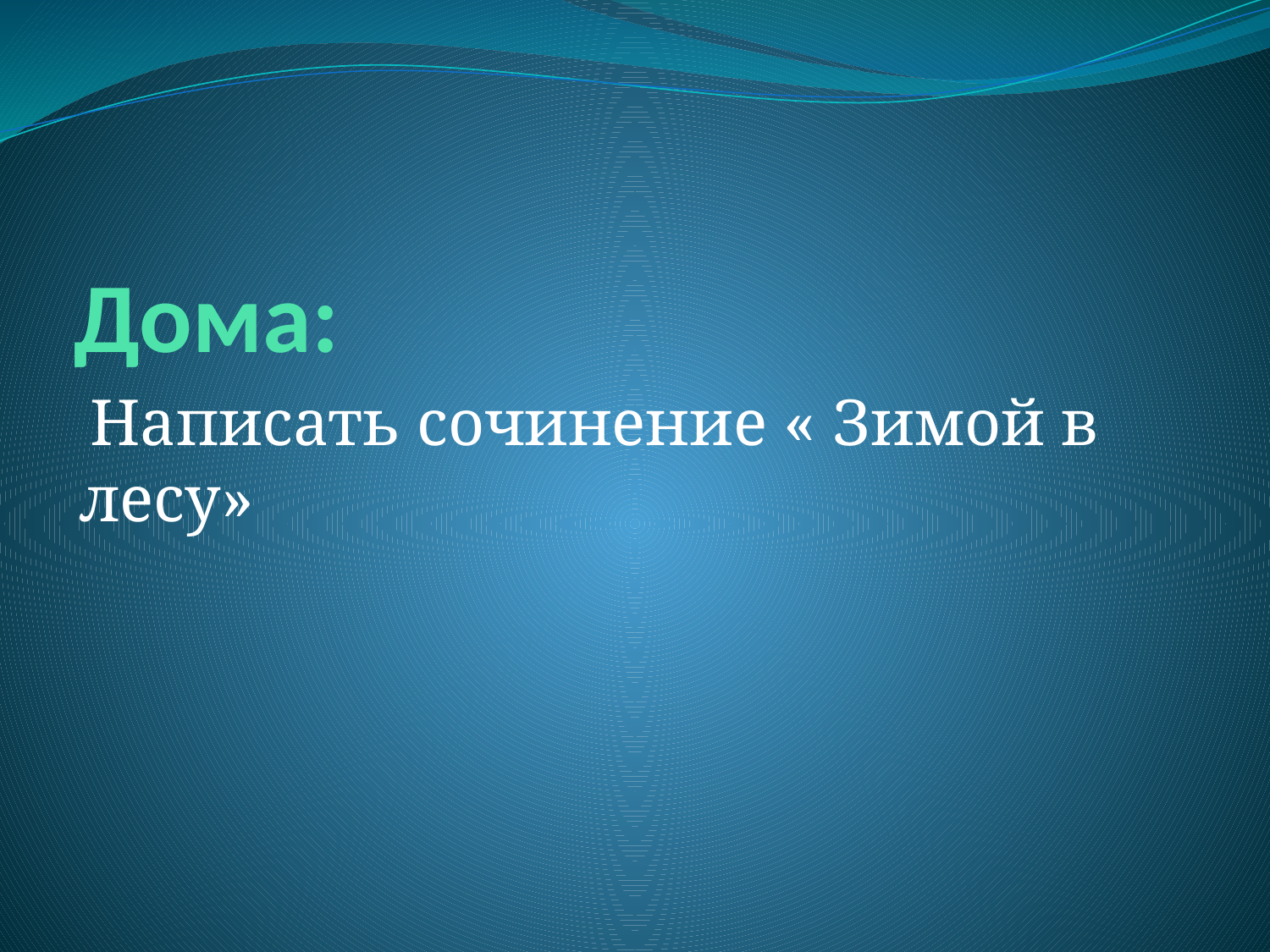

# Дома:
 Написать сочинение « Зимой в лесу»